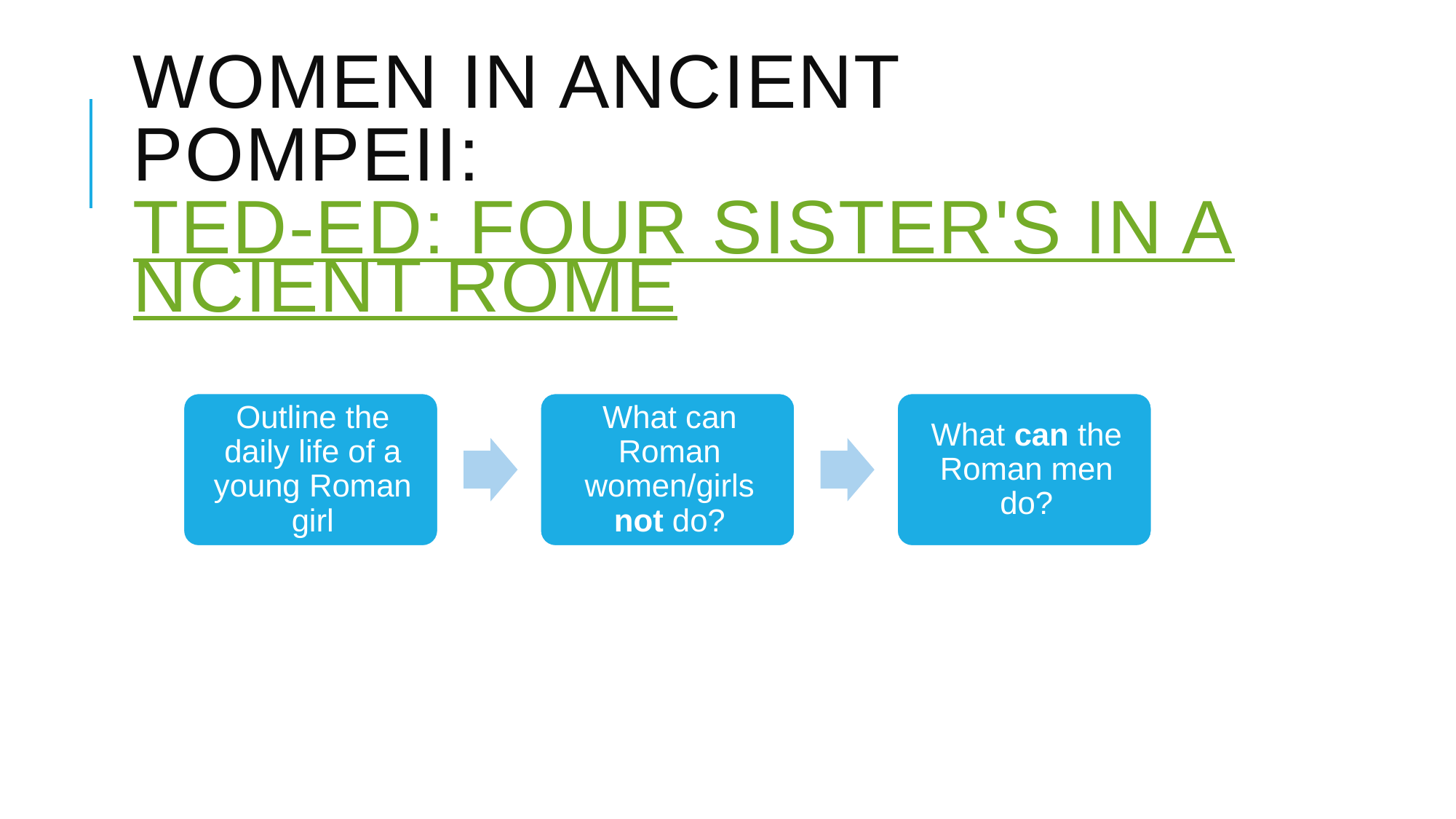

# Women in Ancient Pompeii: Ted-Ed: Four Sister's in Ancient Rome
Outline the daily life of a young Roman girl

What can Roman women/girls not do?

What can the Roman men do?